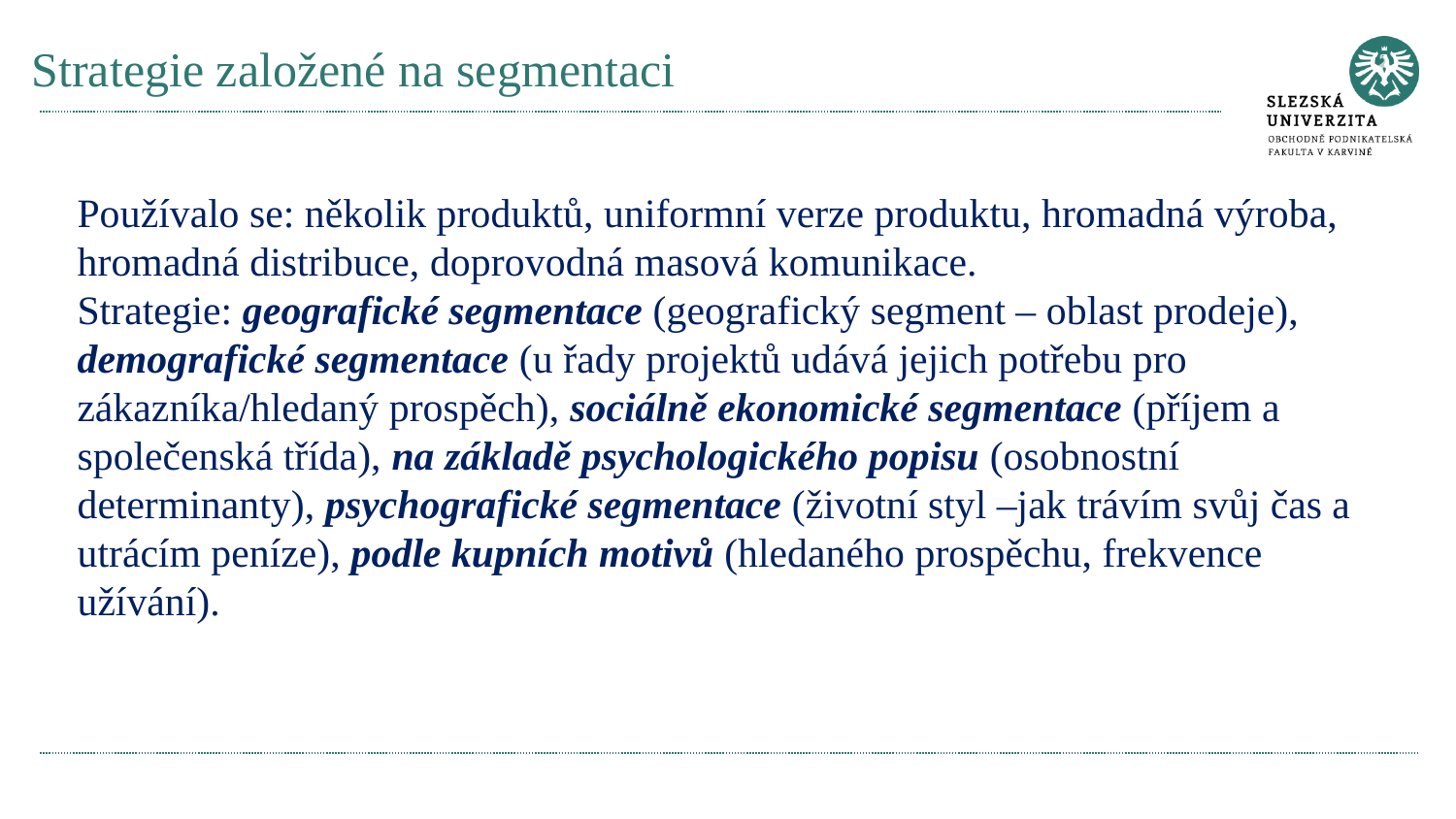

# Strategie založené na segmentaci
Používalo se: několik produktů, uniformní verze produktu, hromadná výroba, hromadná distribuce, doprovodná masová komunikace.
Strategie: geografické segmentace (geografický segment – oblast prodeje), demografické segmentace (u řady projektů udává jejich potřebu pro zákazníka/hledaný prospěch), sociálně ekonomické segmentace (příjem a společenská třída), na základě psychologického popisu (osobnostní determinanty), psychografické segmentace (životní styl –jak trávím svůj čas a utrácím peníze), podle kupních motivů (hledaného prospěchu, frekvence užívání).